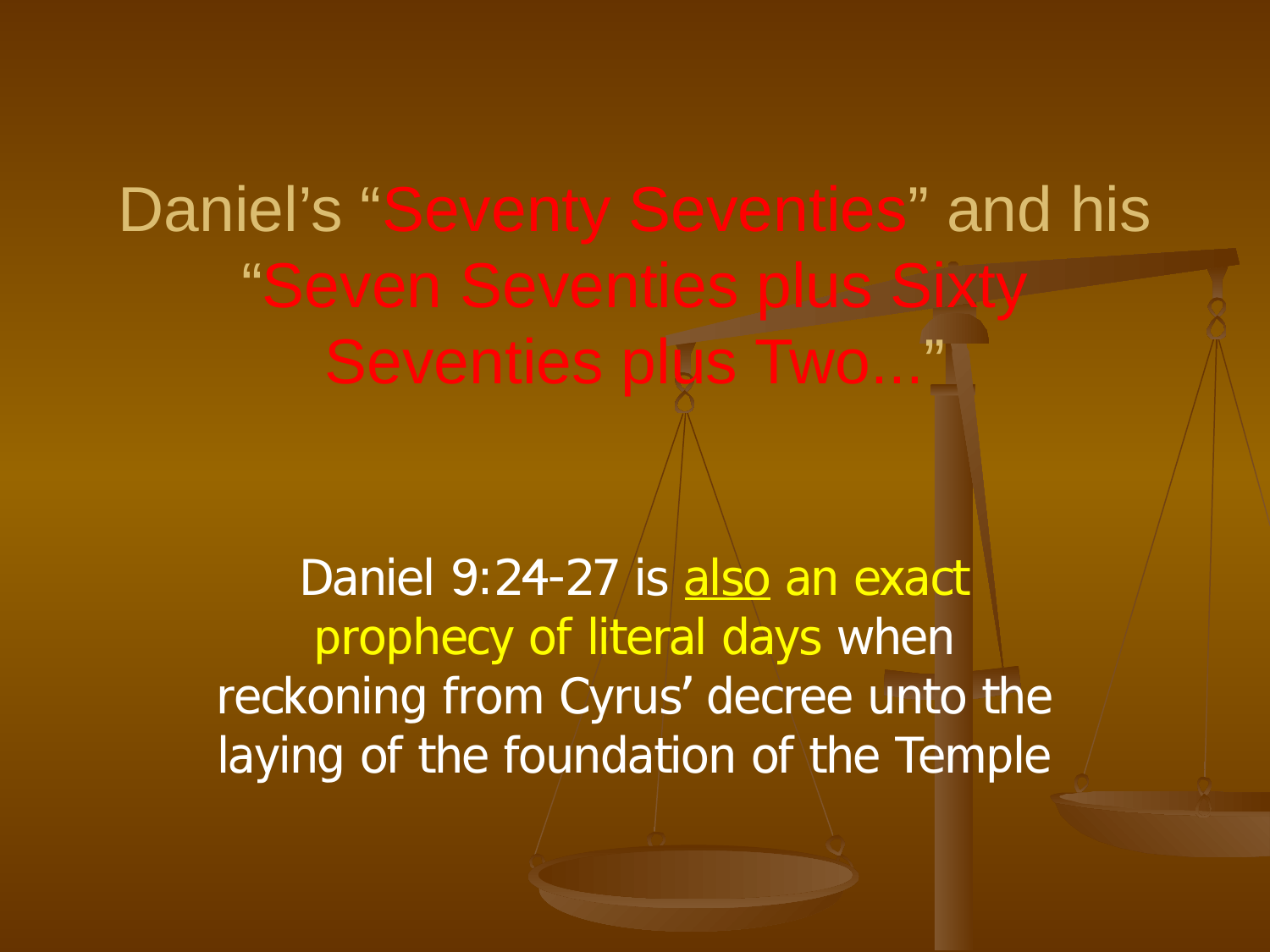

Daniel’s “Seventy Seventies” and his “Seven Seventies plus Sixty Seventies plus Two...”
Daniel 9:24-27 is also an exact prophecy of literal days when reckoning from Cyrus’ decree unto the laying of the foundation of the Temple